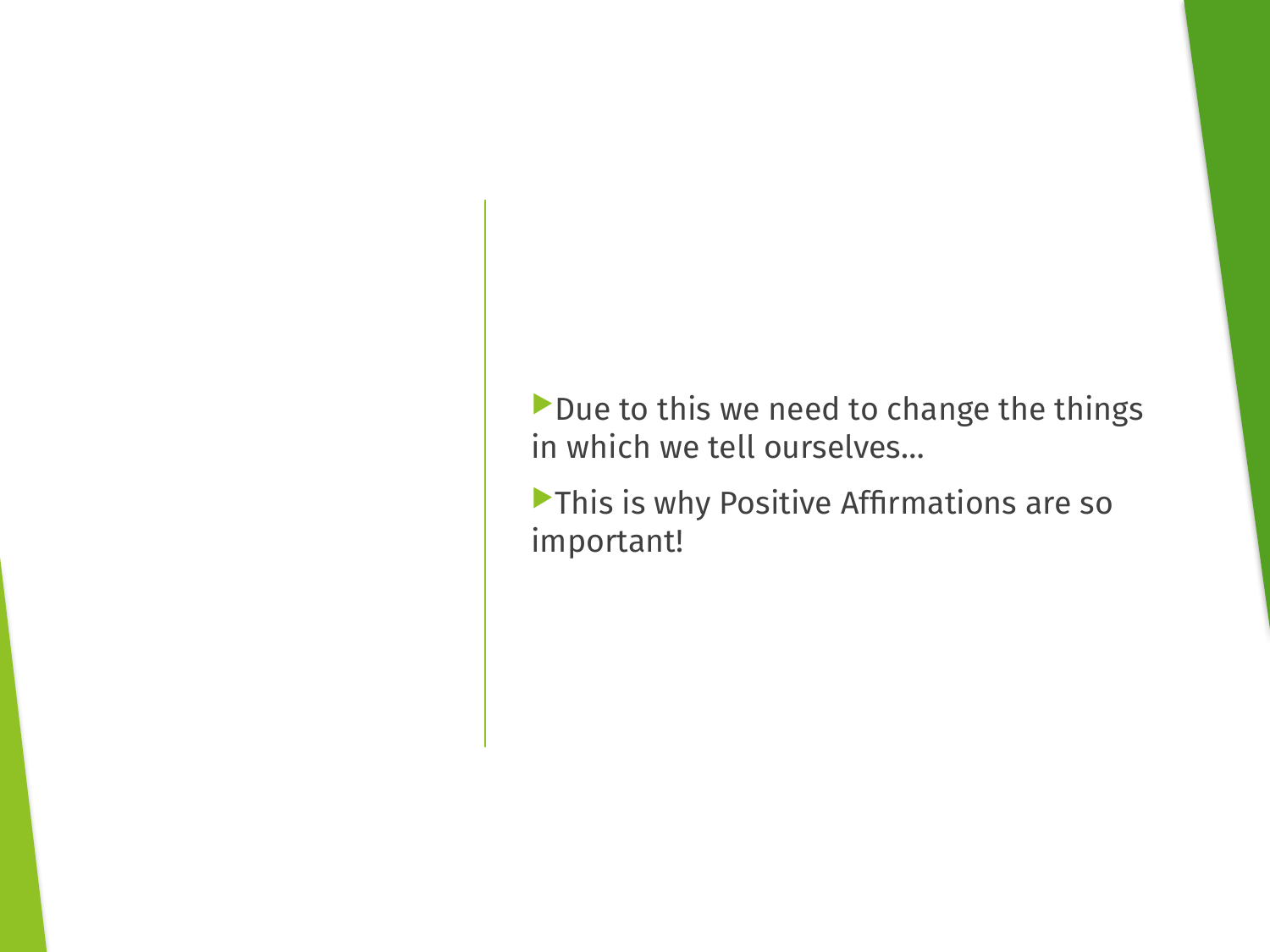

Due to this we need to change the things in which we tell ourselves…
This is why Positive Affirmations are so important!